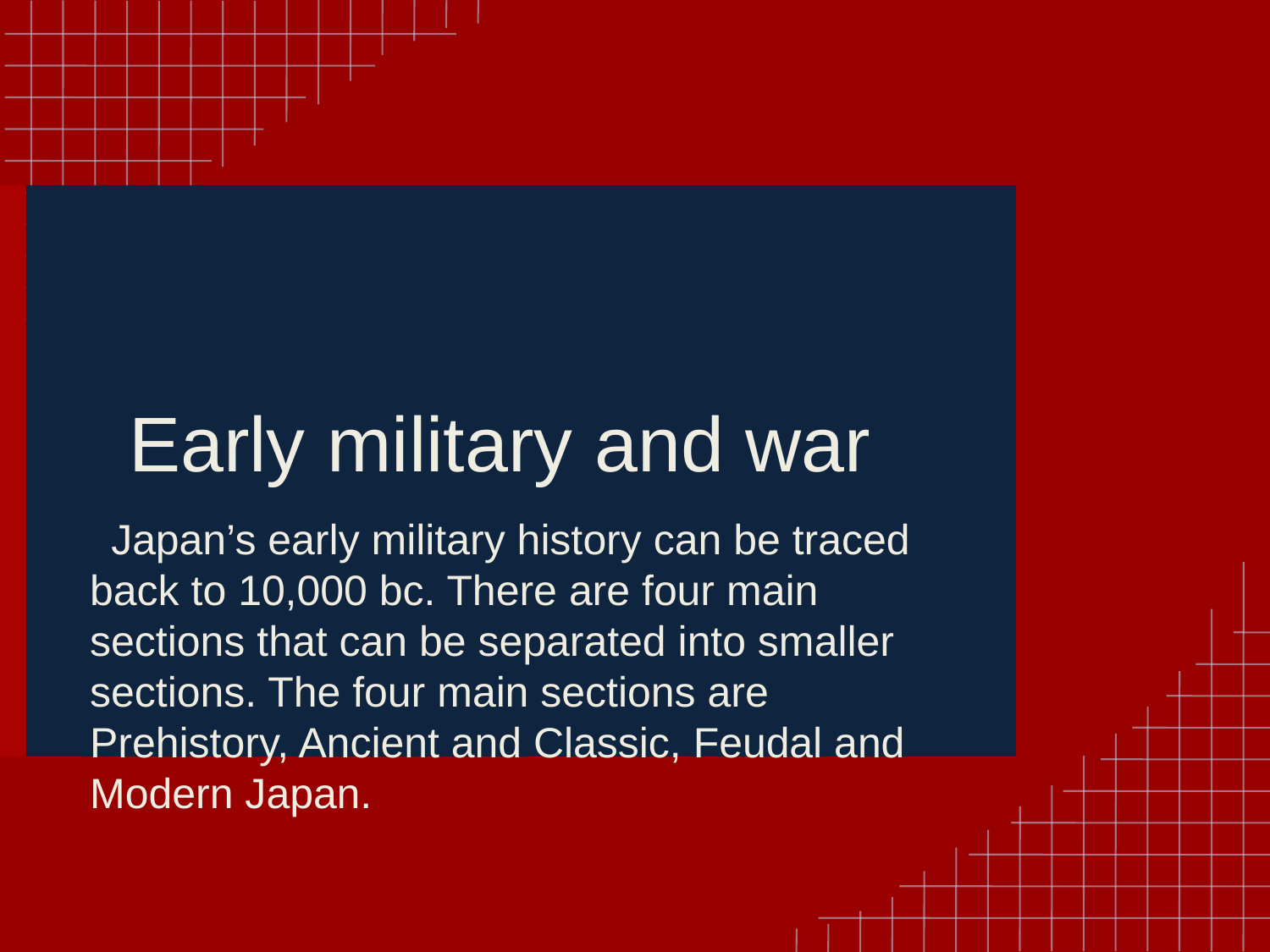

# Early military and war
Japan’s early military history can be traced back to 10,000 bc. There are four main sections that can be separated into smaller sections. The four main sections are Prehistory, Ancient and Classic, Feudal and Modern Japan.